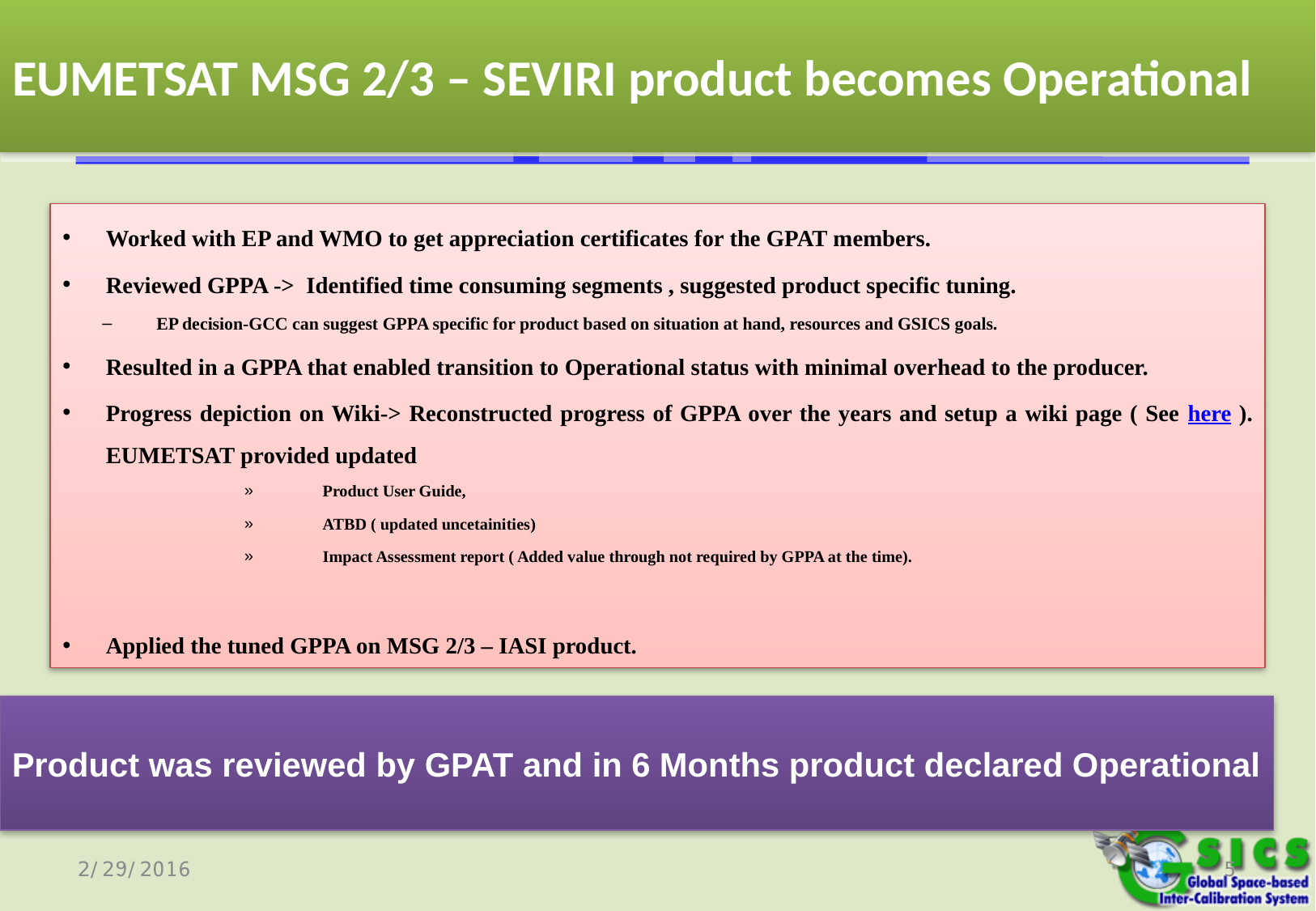

# EUMETSAT MSG 2/3 – SEVIRI product becomes Operational
Worked with EP and WMO to get appreciation certificates for the GPAT members.
Reviewed GPPA ->  Identified time consuming segments , suggested product specific tuning.
EP decision-GCC can suggest GPPA specific for product based on situation at hand, resources and GSICS goals.
Resulted in a GPPA that enabled transition to Operational status with minimal overhead to the producer.
Progress depiction on Wiki-> Reconstructed progress of GPPA over the years and setup a wiki page ( See here ). EUMETSAT provided updated
Product User Guide,
ATBD ( updated uncetainities)
Impact Assessment report ( Added value through not required by GPPA at the time).

Applied the tuned GPPA on MSG 2/3 – IASI product.

Product was reviewed by GPAT and in 6 Months product declared Operational

2/29/2016
5